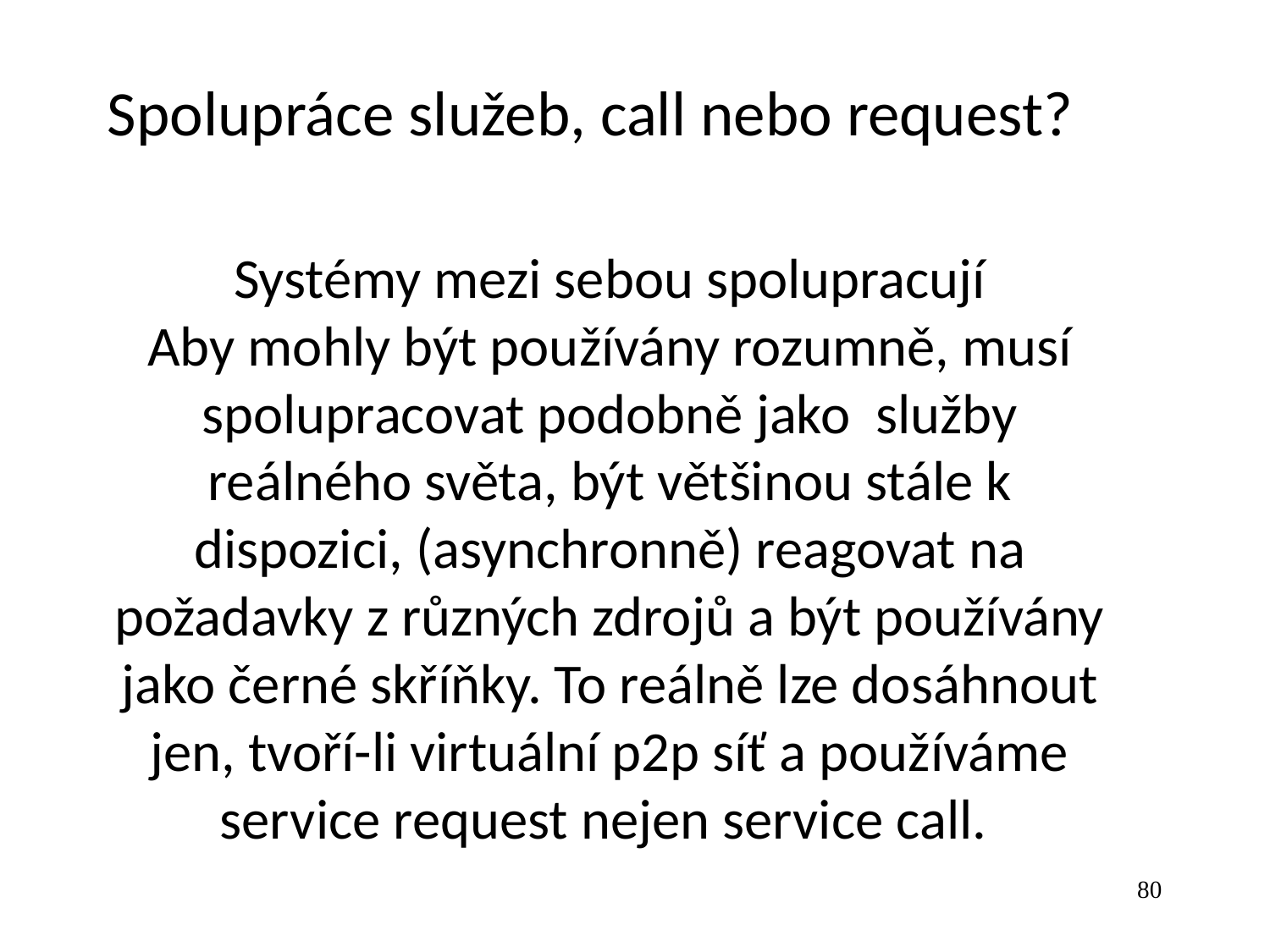

Spolupráce služeb, call nebo request?
Systémy mezi sebou spolupracují
Aby mohly být používány rozumně, musí spolupracovat podobně jako  služby reálného světa, být většinou stále k dispozici, (asynchronně) reagovat na požadavky z různých zdrojů a být používány jako černé skříňky. To reálně lze dosáhnout jen, tvoří-li virtuální p2p síť a používáme service request nejen service call.
80